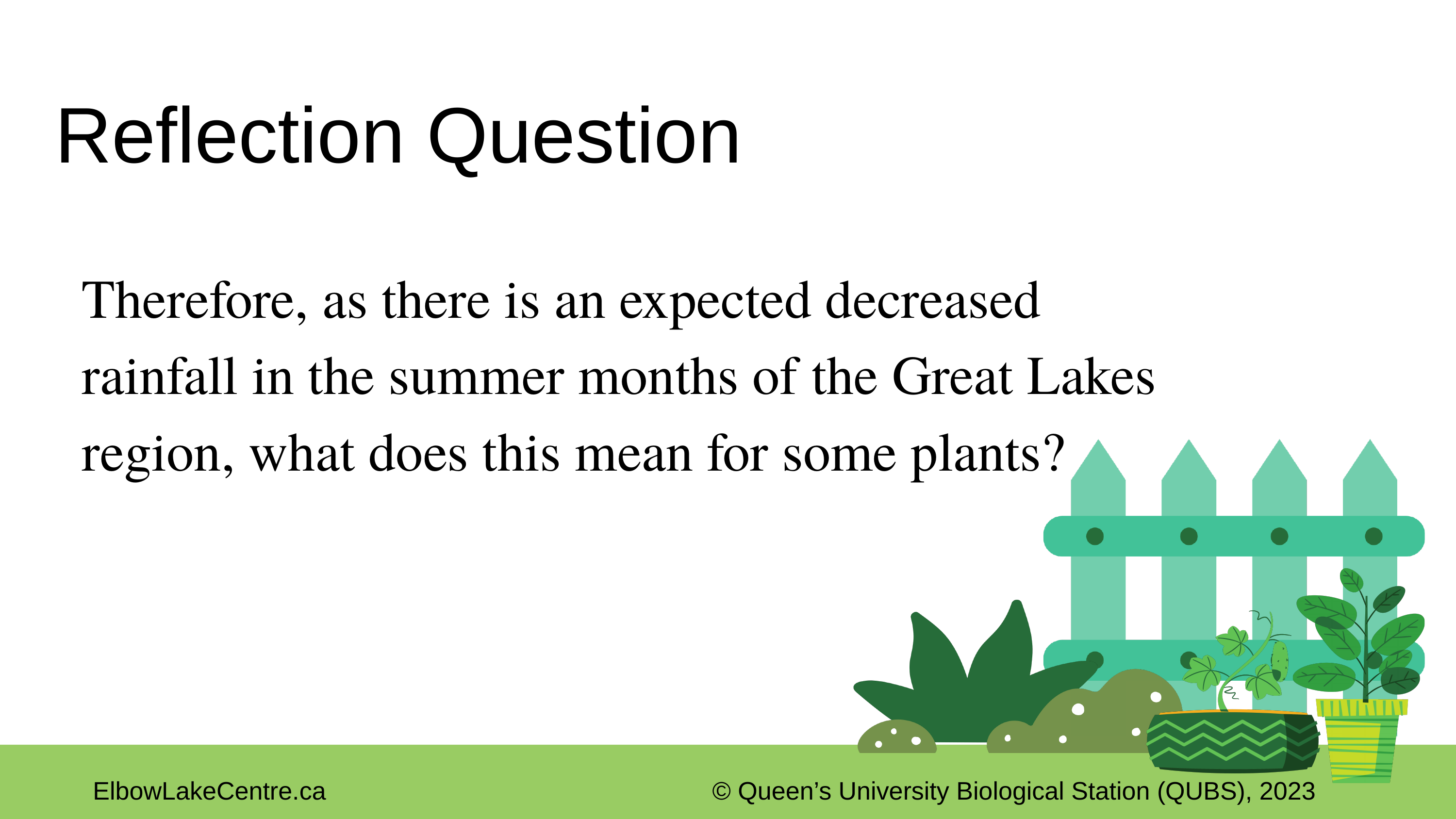

Reflection Question
Therefore, as there is an expected decreased rainfall in the summer months of the Great Lakes region, what does this mean for some plants?

ElbowLakeCentre.ca                                                       © Queen’s University Biological Station (QUBS), 2023